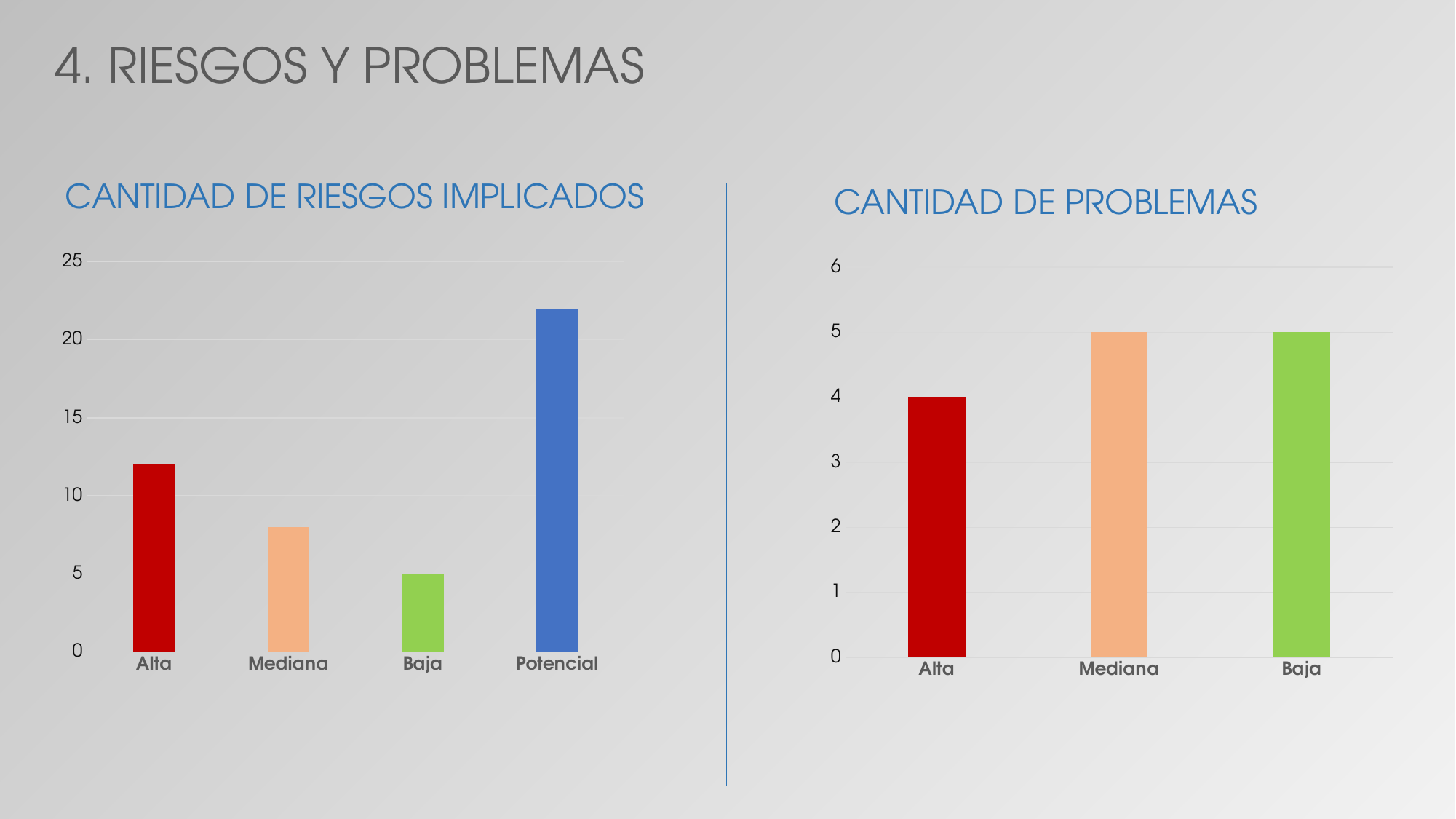

4. RIESGOS Y PROBLEMAS
CANTIDAD DE RIESGOS IMPLICADOS
CANTIDAD DE PROBLEMAS

### Chart

| Category | Cantidad de riesgos |
|---|---|
| Alta | 12.0 |
| Mediana | 8.0 |
| Baja | 5.0 |
| Potencial | 22.0 |

### Chart

| Category | Cantidad de problemas |
|---|---|
| Alta | 4.0 |
| Mediana | 5.0 |
| Baja | 5.0 |